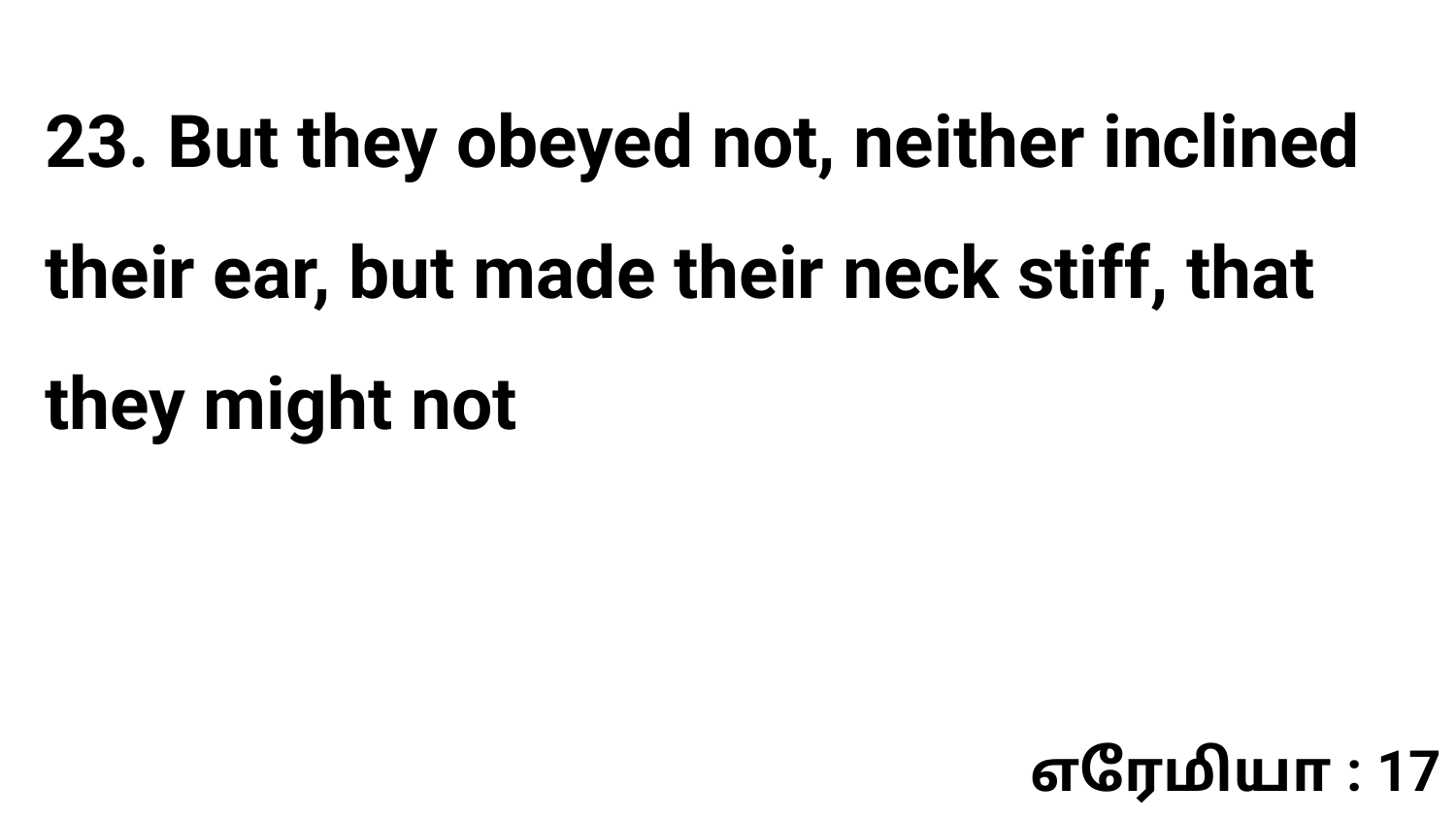

23. But they obeyed not, neither inclined their ear, but made their neck stiff, that they might not
எரேமியா : 17